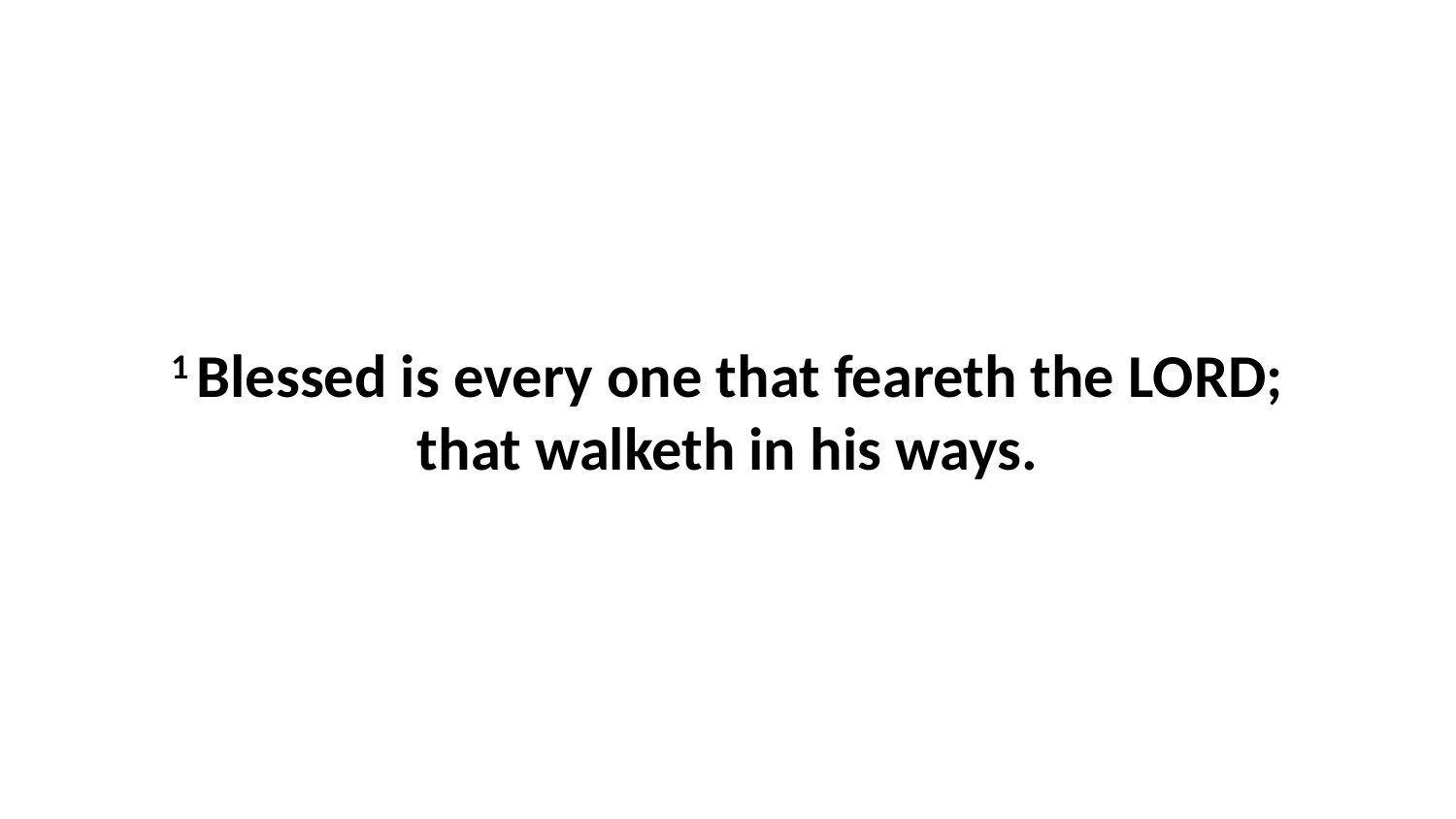

1 Blessed is every one that feareth the LORD; that walketh in his ways.